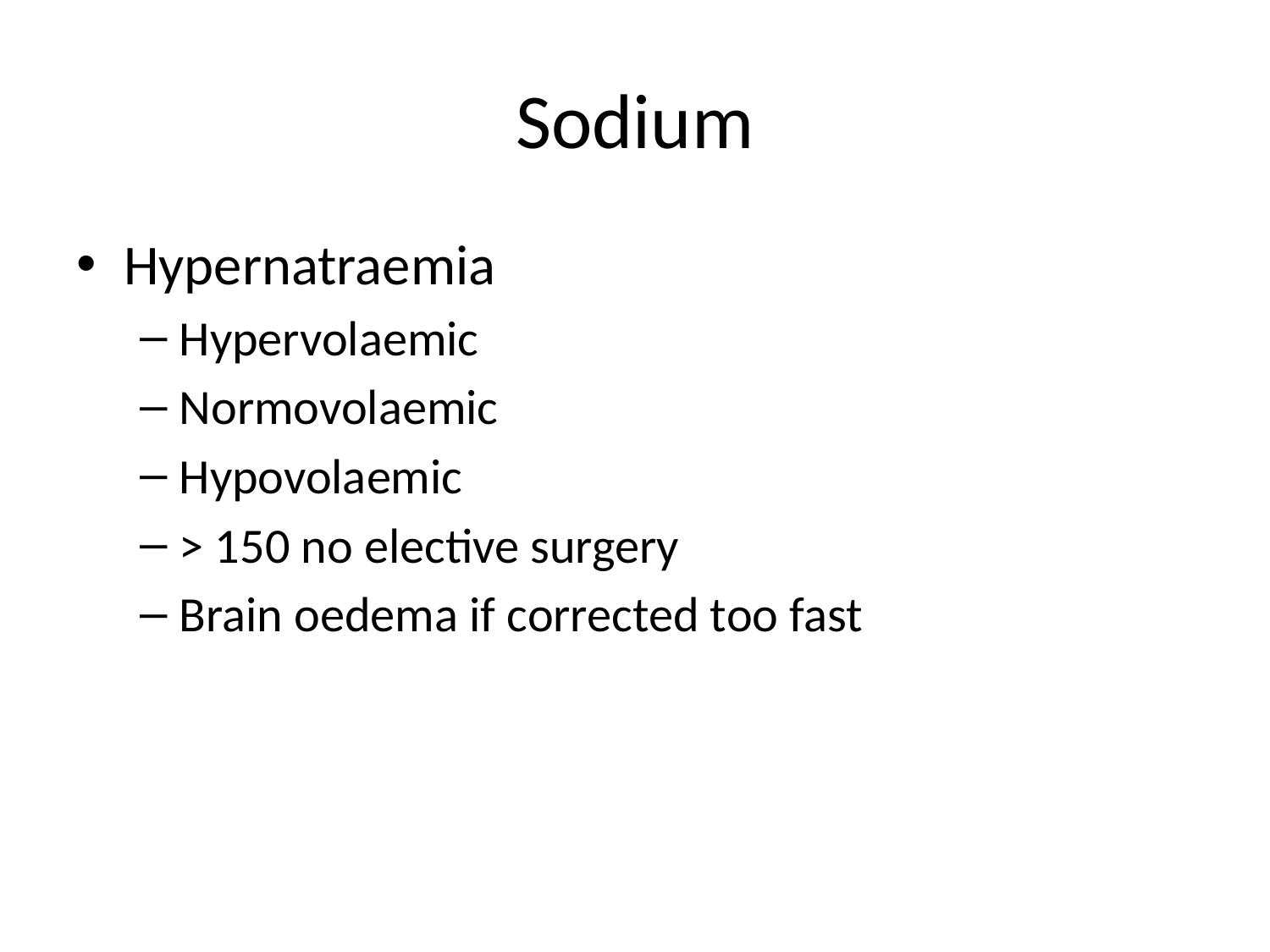

# Sodium
Hypernatraemia
Hypervolaemic
Normovolaemic
Hypovolaemic
> 150 no elective surgery
Brain oedema if corrected too fast